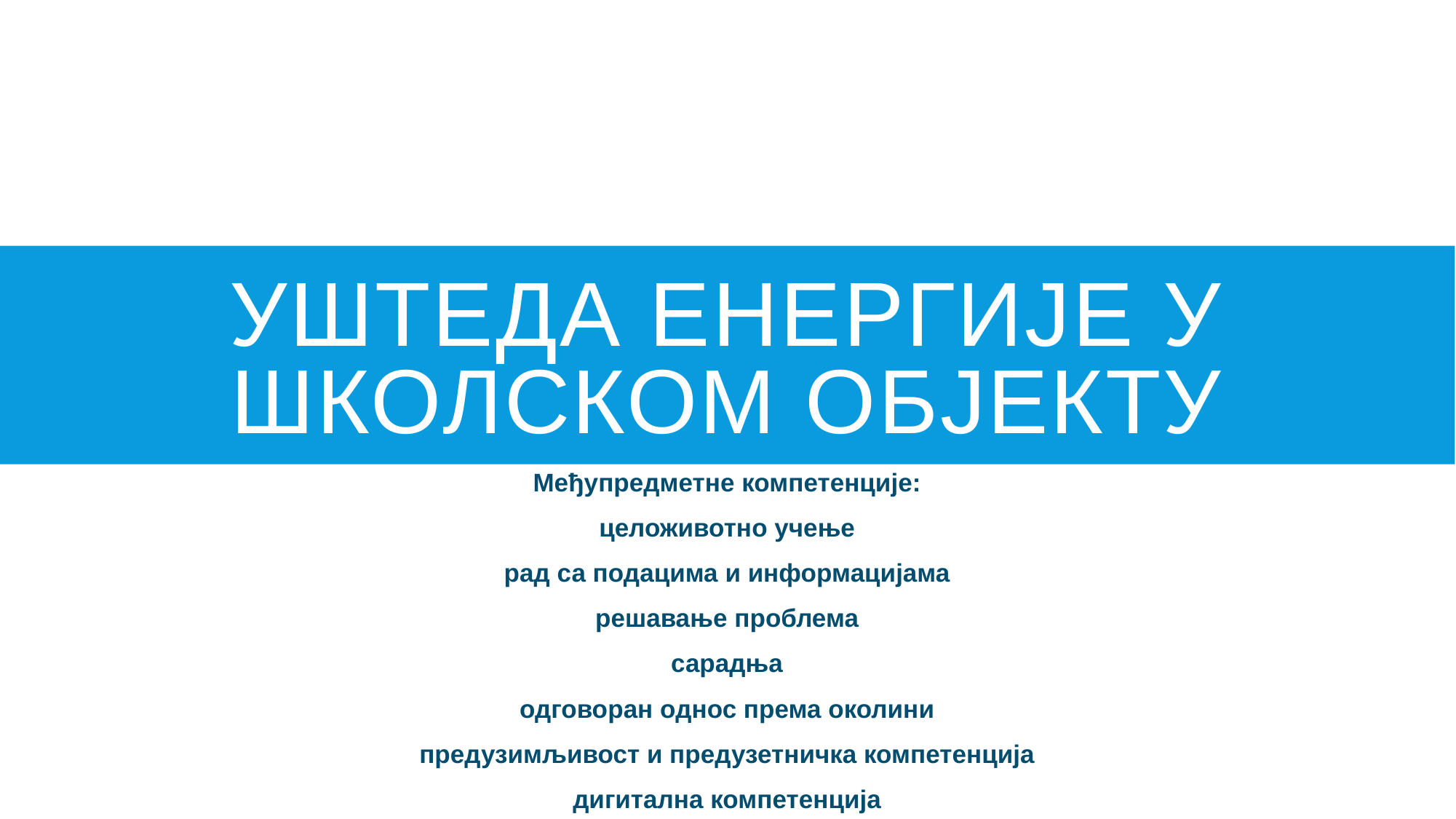

# Уштеда енергије у школском објекту
Међупредметне компетенције:
целоживотно учење
рад са подацима и информацијама
решавање проблема
сарадња
одговоран однос према околини
предузимљивост и предузетничка компетенција
дигитална компетенција